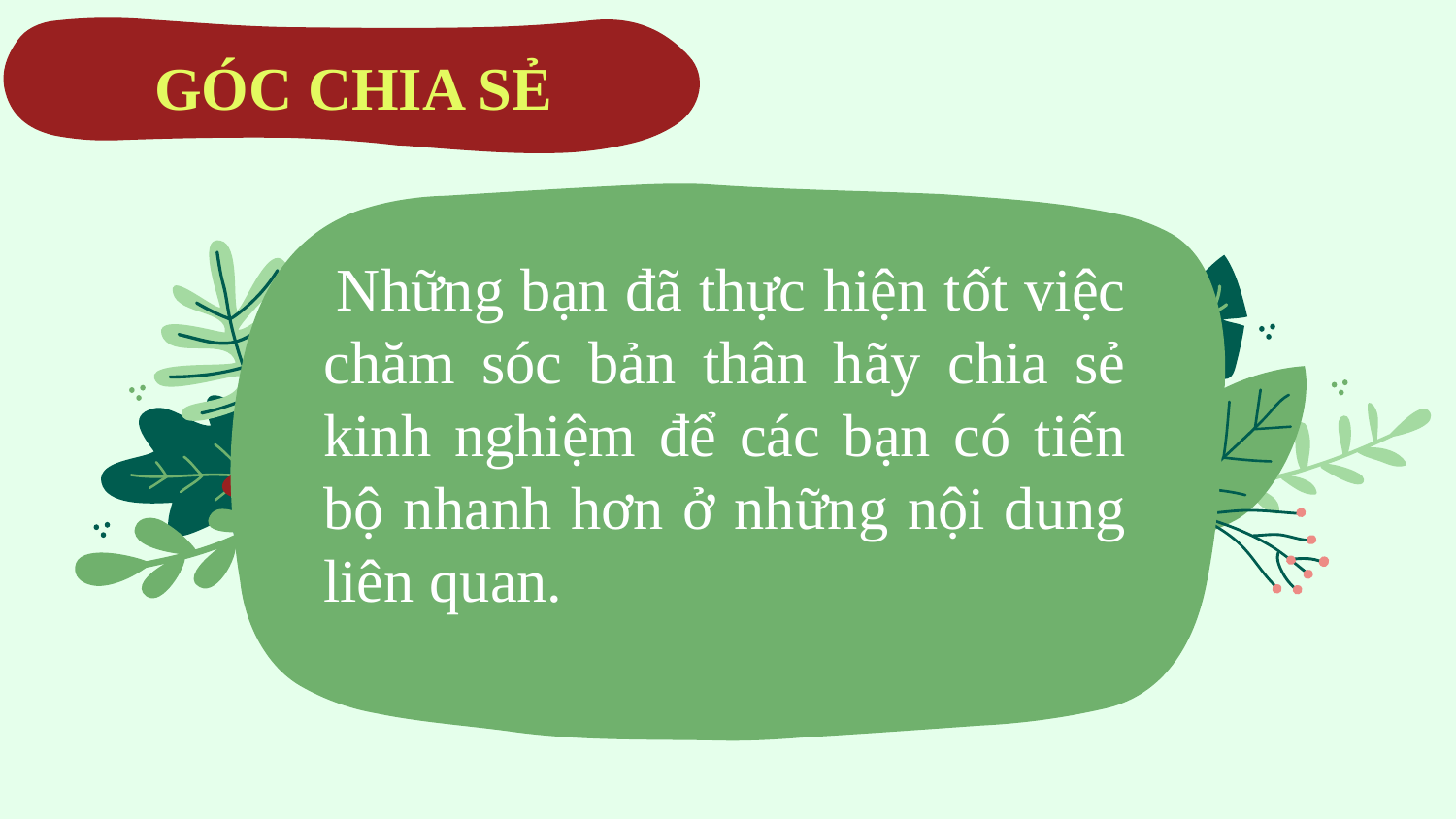

GÓC CHIA SẺ

    Những bạn đã thực hiện tốt việc chăm sóc bản thân hãy chia sẻ kinh nghiệm để các bạn có tiến bộ nhanh hơn ở những nội dung liên quan.